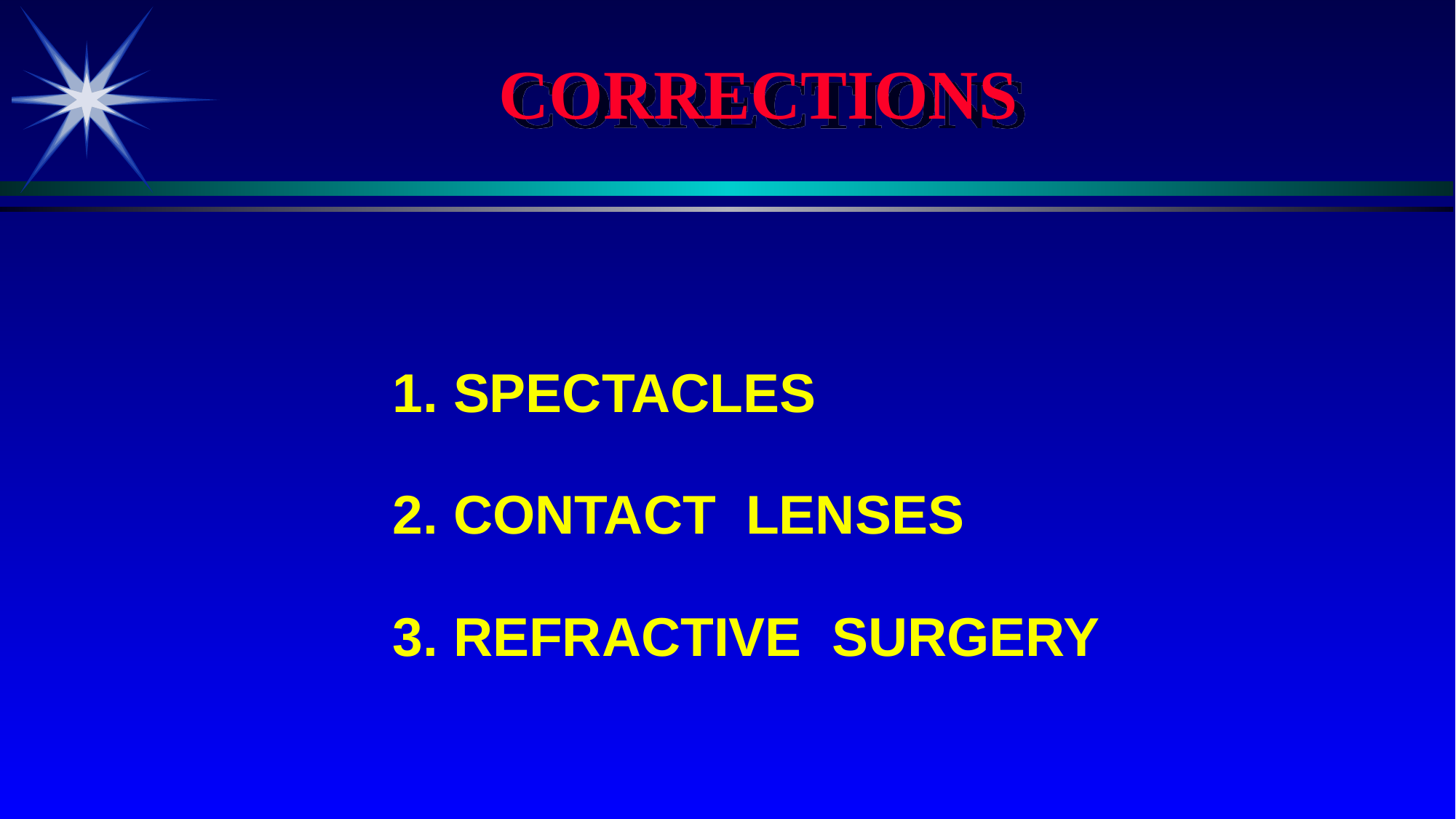

CORRECTIONS

1. SPECTACLES
2. CONTACT  LENSES
3. REFRACTIVE  SURGERY